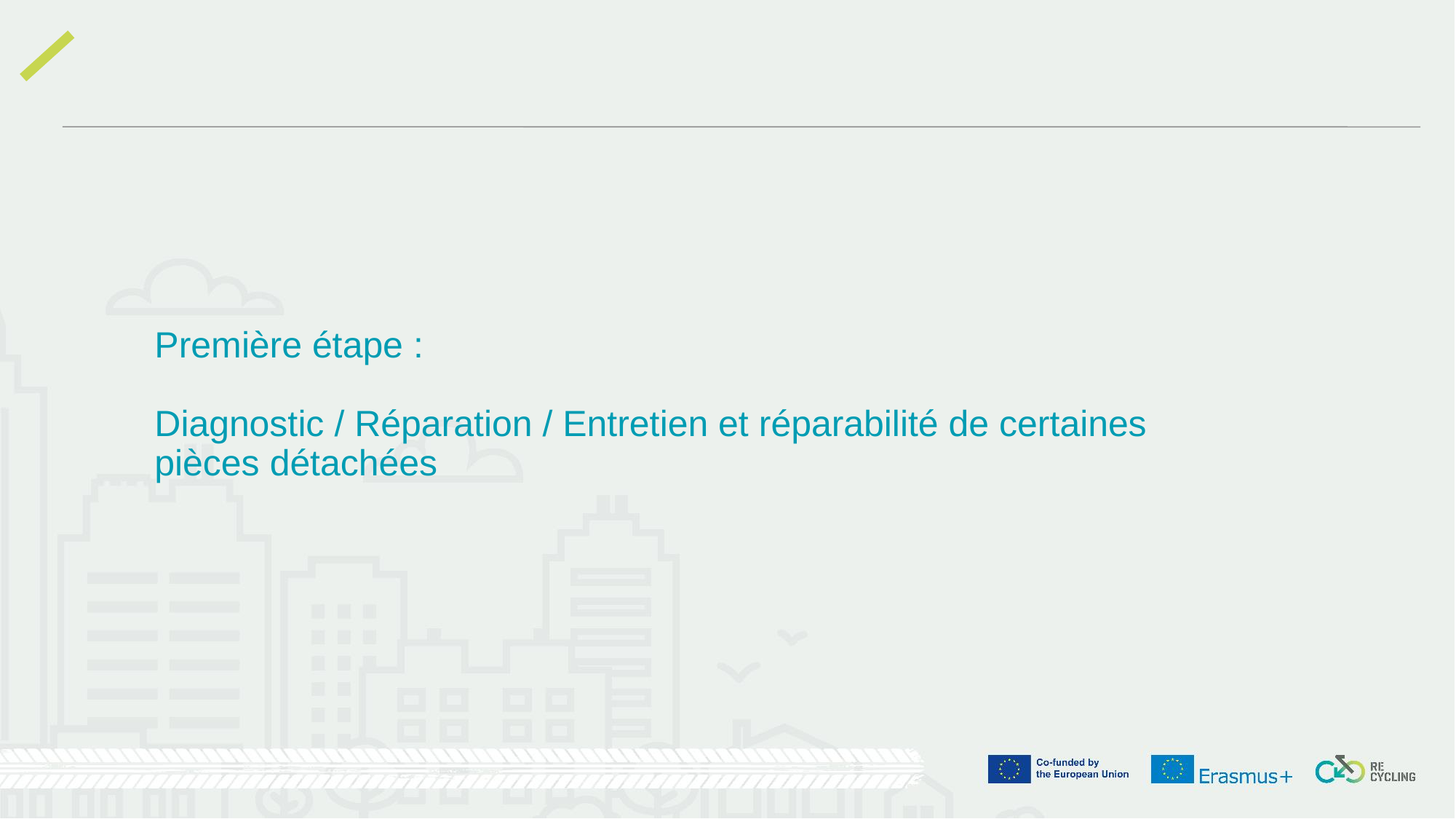

Première étape :

Diagnostic / Réparation / Entretien et réparabilité de certaines pièces détachées